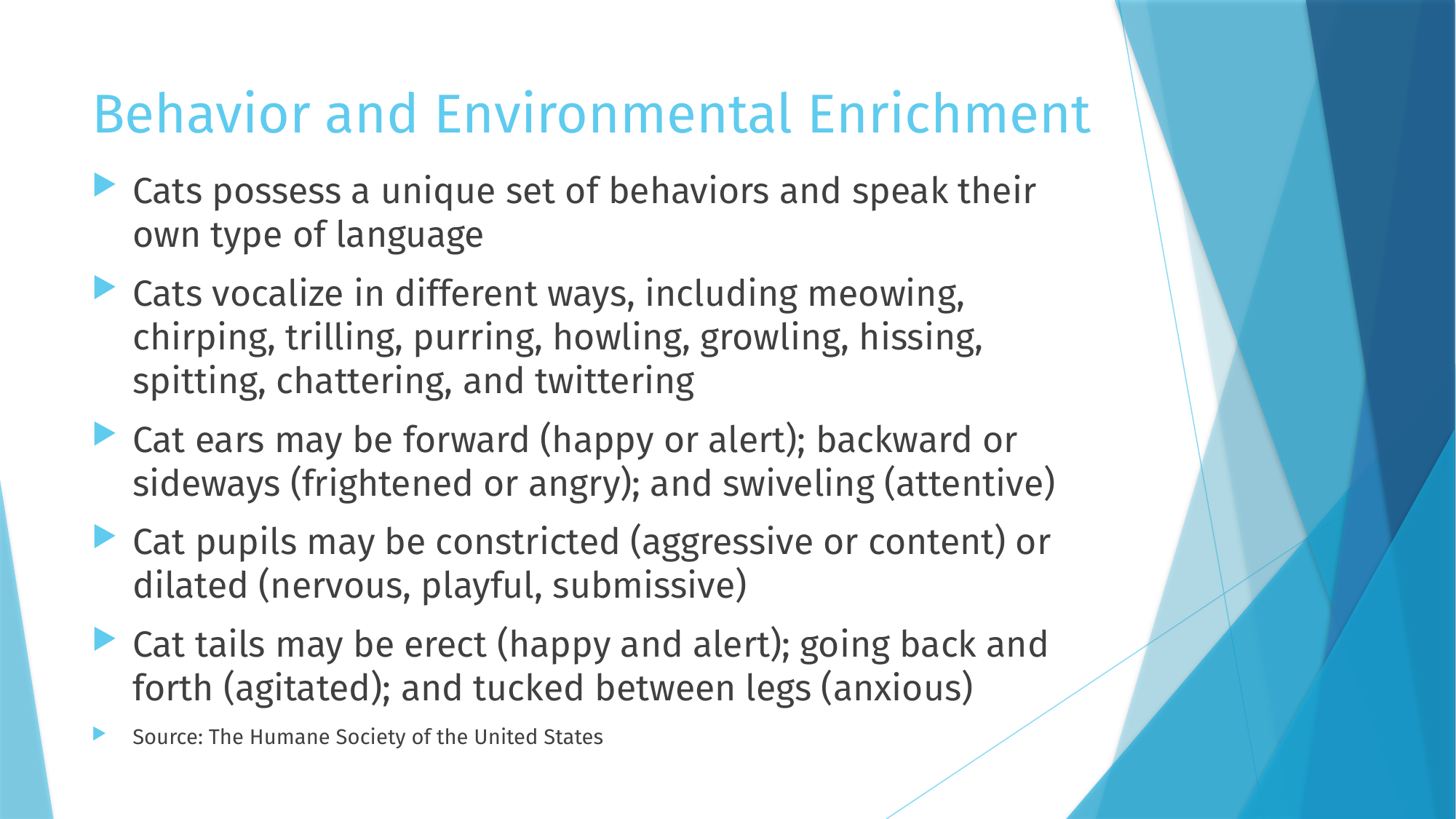

# Behavior and Environmental Enrichment
Cats possess a unique set of behaviors and speak their own type of language
Cats vocalize in different ways, including meowing, chirping, trilling, purring, howling, growling, hissing, spitting, chattering, and twittering
Cat ears may be forward (happy or alert); backward or sideways (frightened or angry); and swiveling (attentive)
Cat pupils may be constricted (aggressive or content) or dilated (nervous, playful, submissive)
Cat tails may be erect (happy and alert); going back and forth (agitated); and tucked between legs (anxious)
Source: The Humane Society of the United States